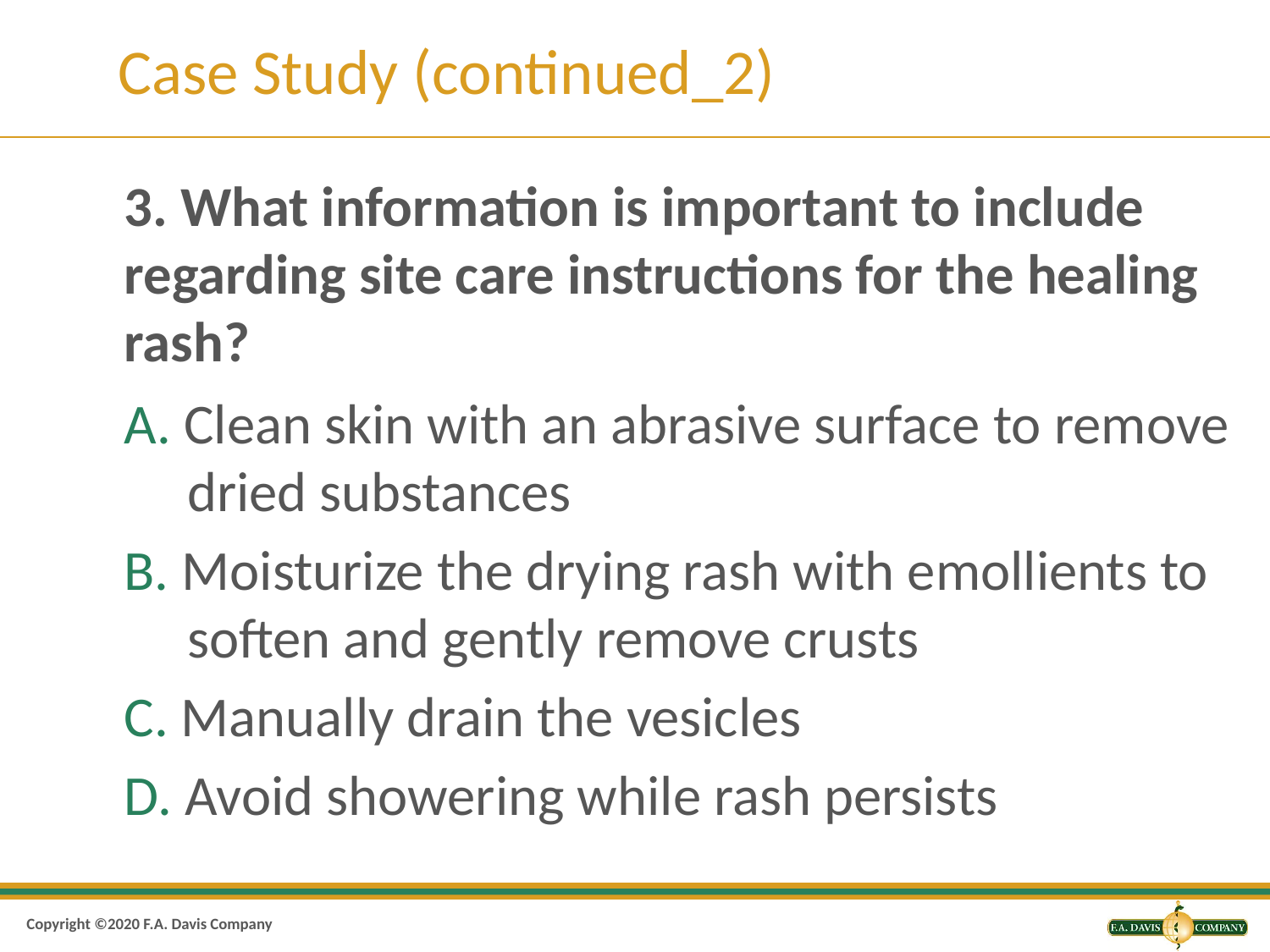

# Case Study (continued_2)
3. What information is important to include regarding site care instructions for the healing rash?
A. Clean skin with an abrasive surface to remove dried substances
B. Moisturize the drying rash with emollients to soften and gently remove crusts
C. Manually drain the vesicles
D. Avoid showering while rash persists